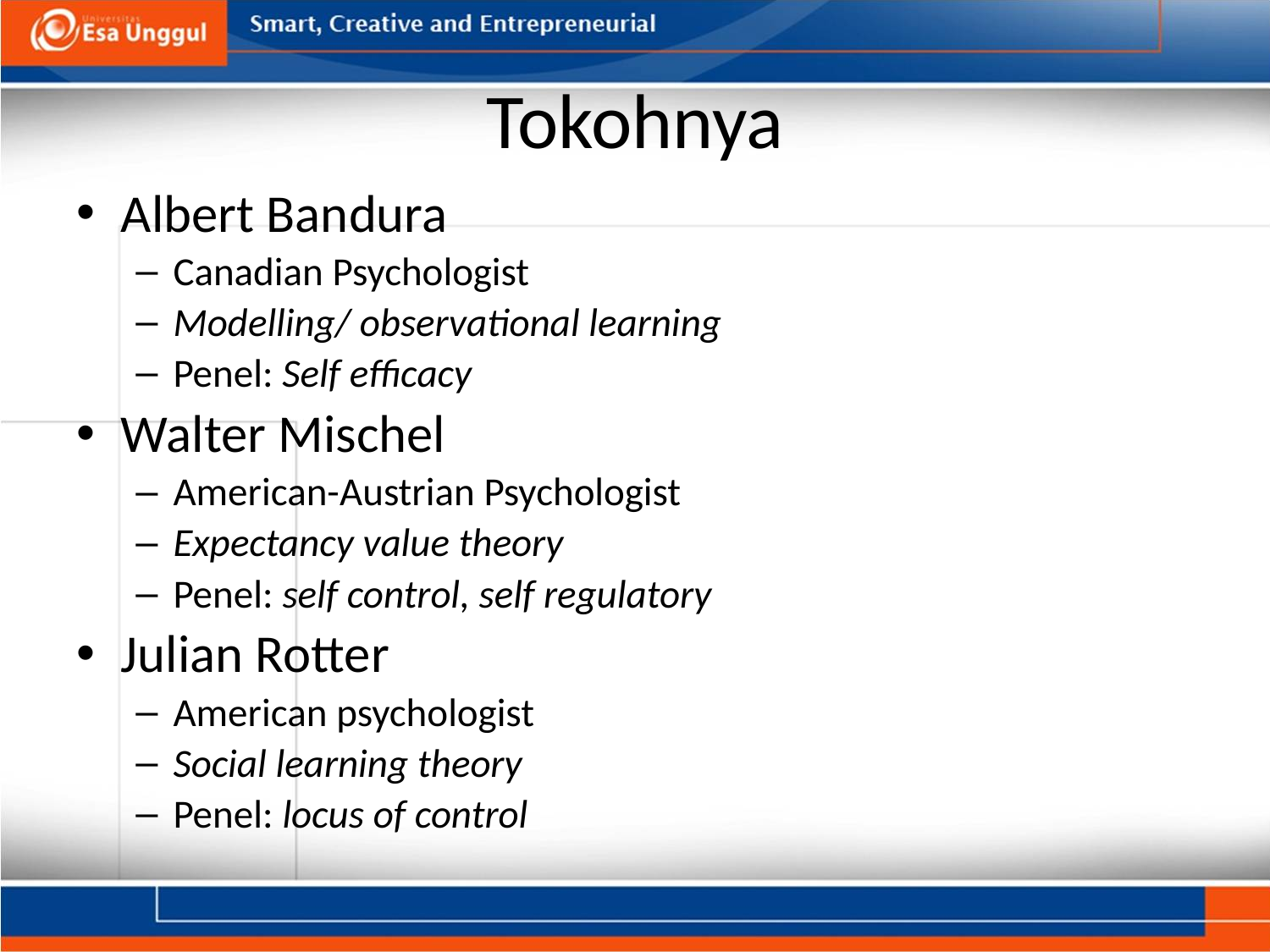

# Tokohnya
Albert Bandura
Canadian Psychologist
Modelling/ observational learning
Penel: Self efficacy
Walter Mischel
American-Austrian Psychologist
Expectancy value theory
Penel: self control, self regulatory
Julian Rotter
American psychologist
Social learning theory
Penel: locus of control